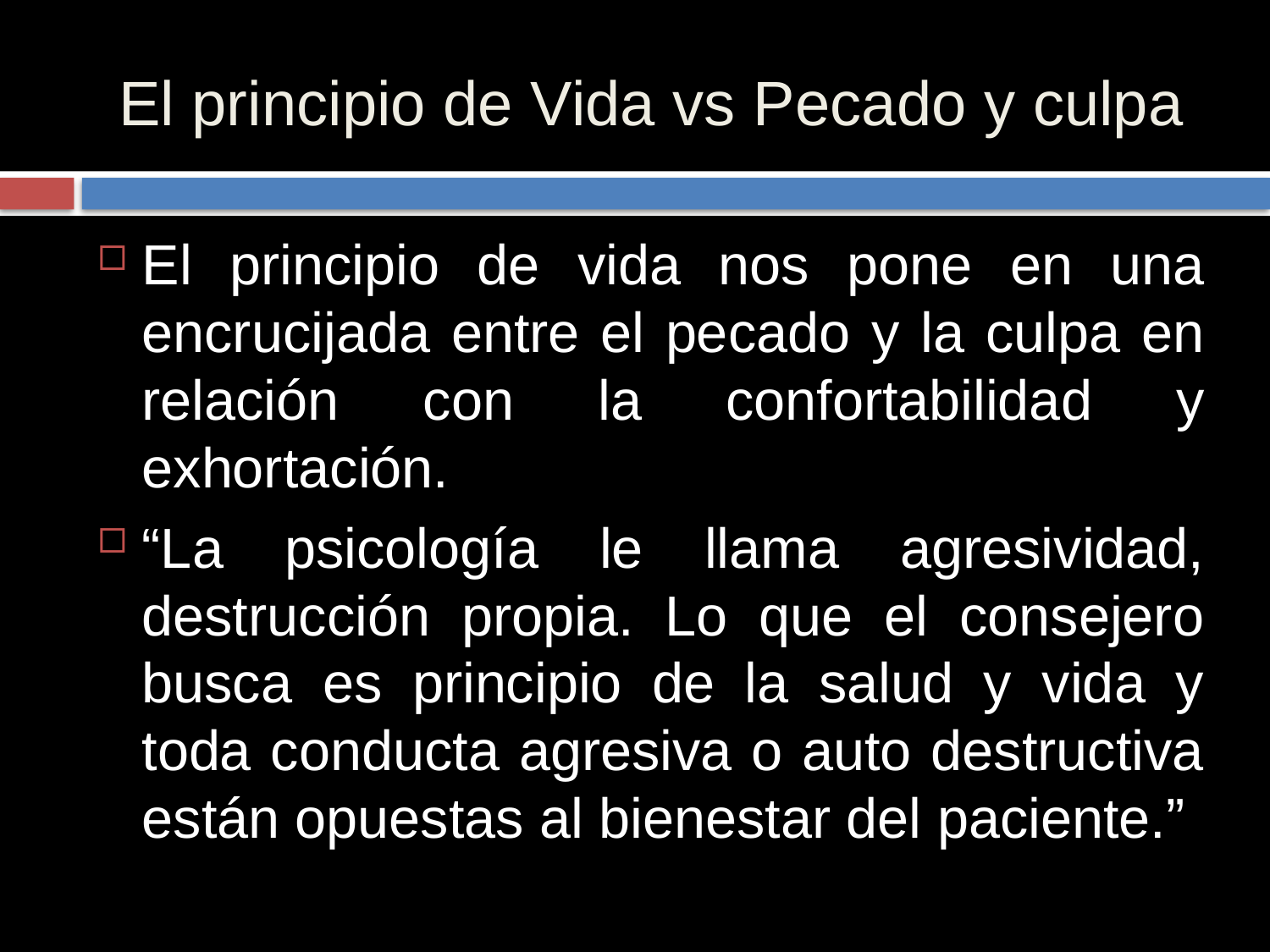

# El principio de Vida vs Pecado y culpa
El principio de vida nos pone en una encrucijada entre el pecado y la culpa en relación con la confortabilidad y exhortación.
“La psicología le llama agresividad, destrucción propia. Lo que el consejero busca es principio de la salud y vida y toda conducta agresiva o auto destructiva están opuestas al bienestar del paciente.”